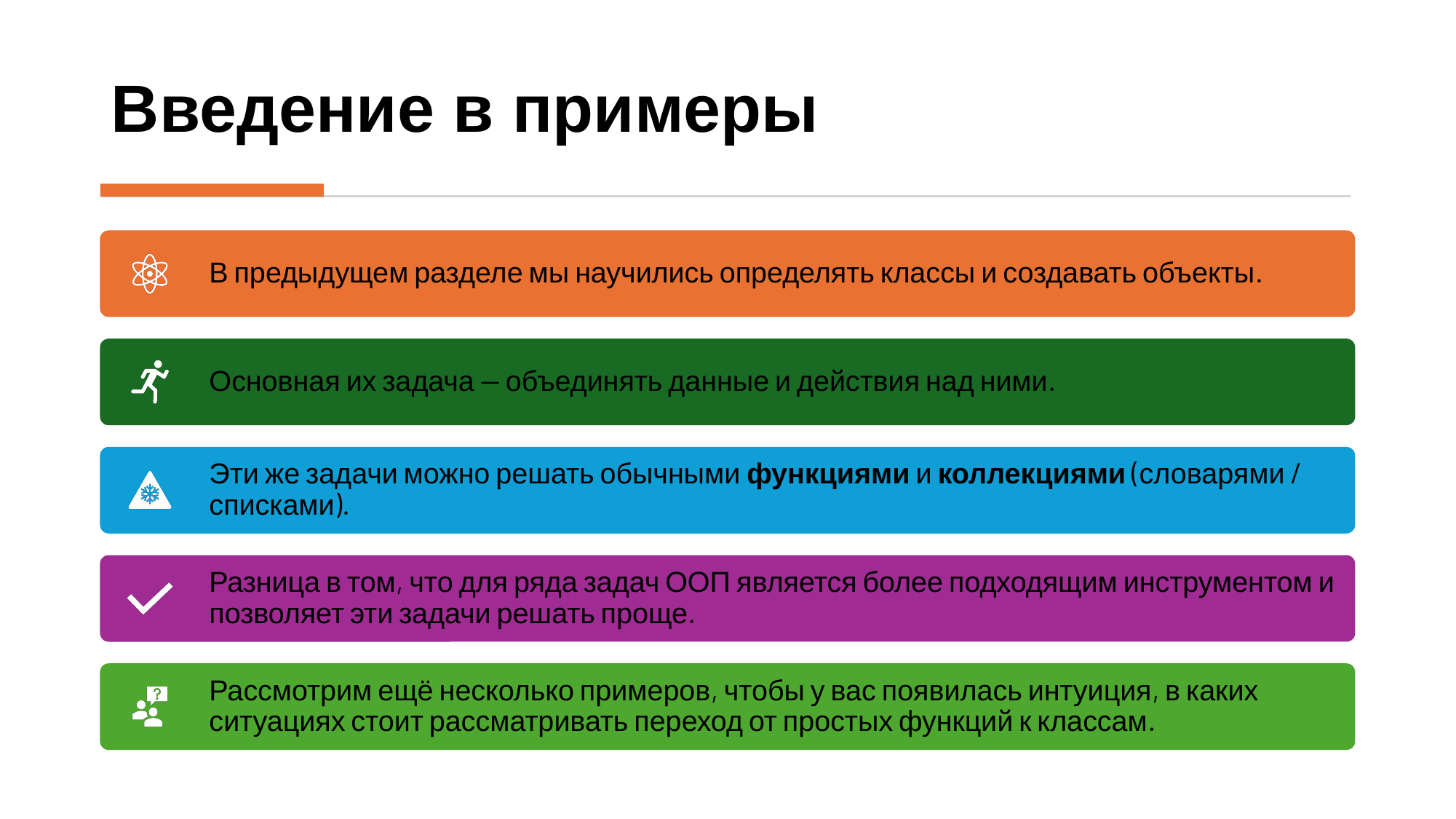

# Введение в примеры

В предыдущем разделе мы научились определять классы и создавать объекты.
Основная их задача — объединять данные и действия над ними.
Эти же задачи можно решать обычными функциями и коллекциями (словарями / списками).
Разница в том, что для ряда задач ООП является более подходящим инструментом и позволяет эти задачи решать проще.
Рассмотрим ещё несколько примеров, чтобы у вас появилась интуиция, в каких ситуациях стоит рассматривать переход от простых функций к классам.